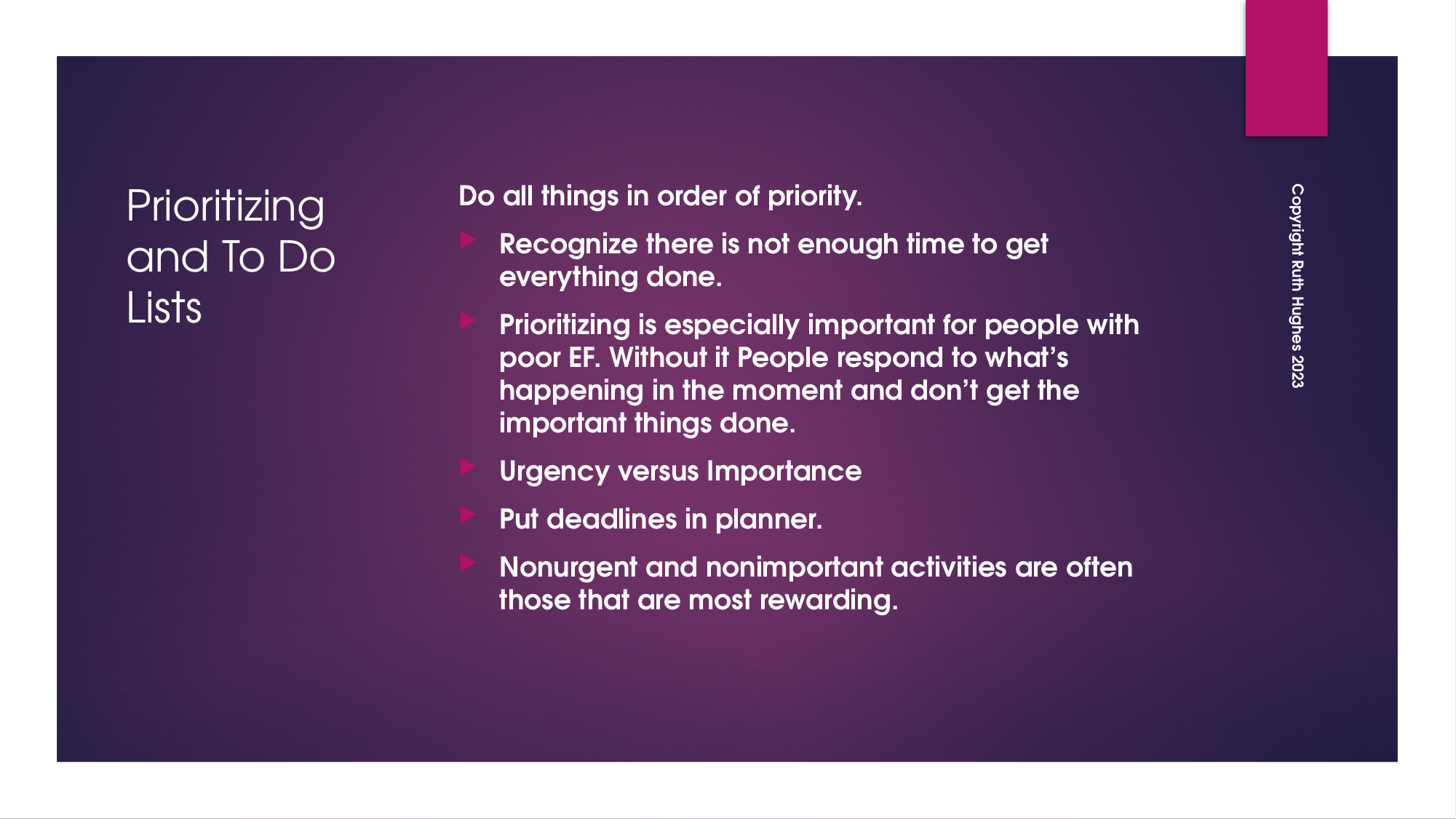

# Prioritizing and To Do Lists
Do all things in order of priority.
Recognize there is not enough time to get everything done.
Prioritizing is especially important for people with poor EF. Without it People respond to what’s happening in the moment and don’t get the important things done.
Urgency versus Importance
Put deadlines in planner.
Nonurgent and nonimportant activities are often those that are most rewarding.
Copyright Ruth Hughes 2023